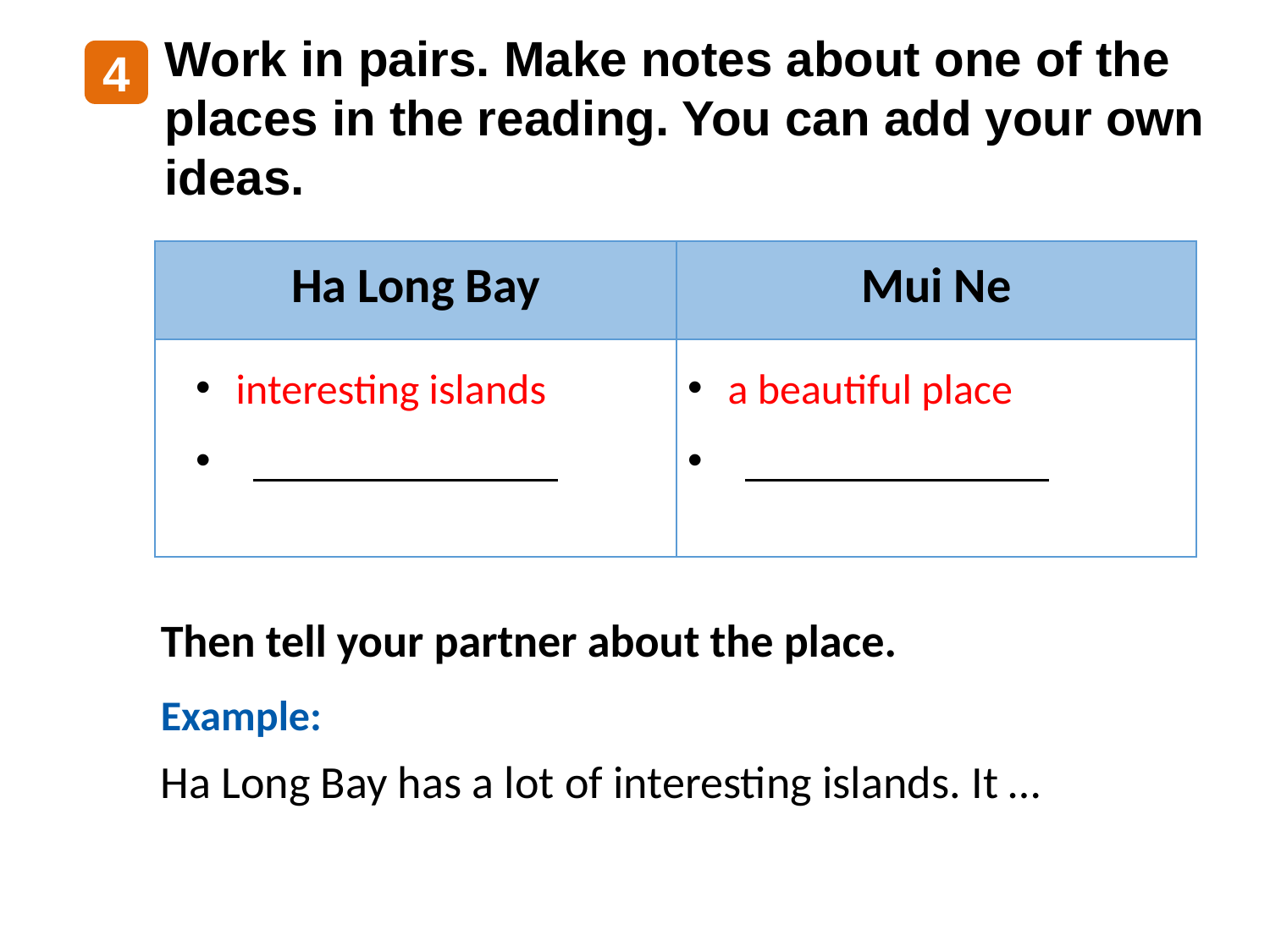

Work in pairs. Make notes about one of the places in the reading. You can add your own ideas.
4
| Ha Long Bay | Mui Ne |
| --- | --- |
|  |  |
interesting islands
a beautiful place

Then tell your partner about the place.
Example:
Ha Long Bay has a lot of interesting islands. It …